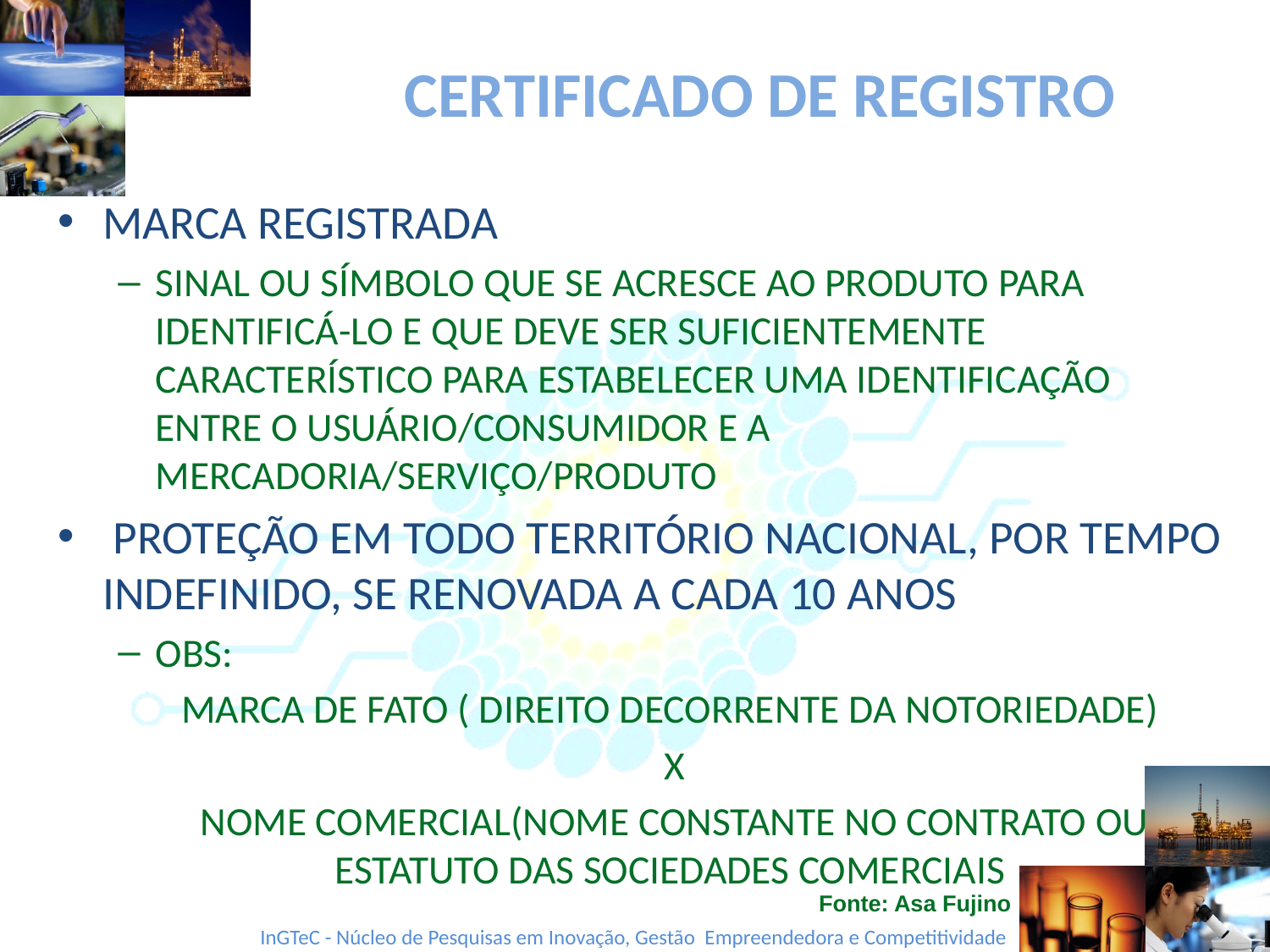

# CERTIFICADO DE REGISTRO
MARCA REGISTRADA
SINAL OU SÍMBOLO QUE SE ACRESCE AO PRODUTO PARA IDENTIFICÁ-LO E QUE DEVE SER SUFICIENTEMENTE CARACTERÍSTICO PARA ESTABELECER UMA IDENTIFICAÇÃO ENTRE O USUÁRIO/CONSUMIDOR E A MERCADORIA/SERVIÇO/PRODUTO
 PROTEÇÃO EM TODO TERRITÓRIO NACIONAL, POR TEMPO INDEFINIDO, SE RENOVADA A CADA 10 ANOS
OBS:
 MARCA DE FATO ( DIREITO DECORRENTE DA NOTORIEDADE)
  X
 NOME COMERCIAL(NOME CONSTANTE NO CONTRATO OU ESTATUTO DAS SOCIEDADES COMERCIAIS
Fonte: Asa Fujino